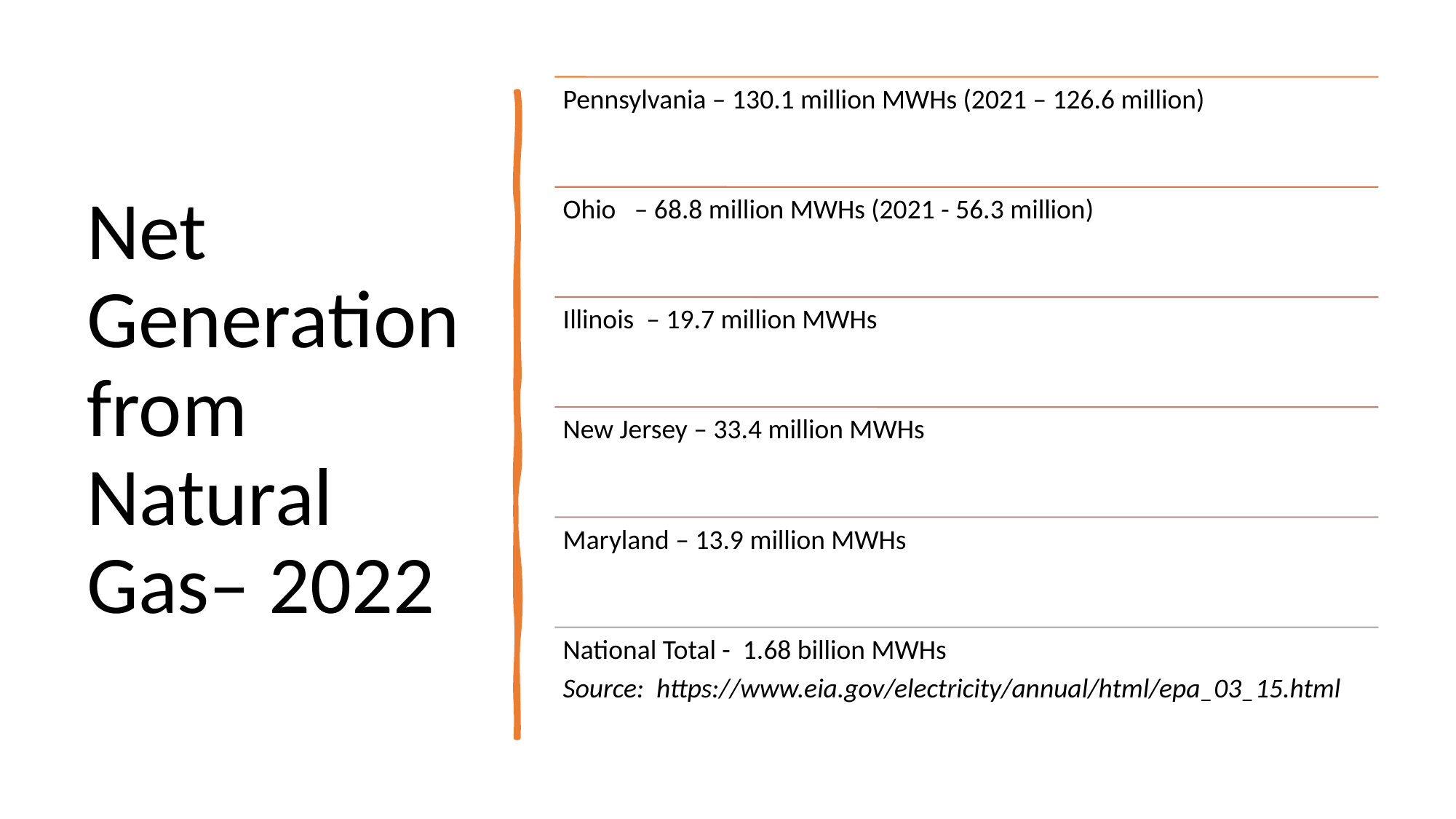

Pennsylvania – 130.1 million MWHs (2021 – 126.6 million)
Ohio   – 68.8 million MWHs (2021 - 56.3 million)
Illinois  – 19.7 million MWHs
New Jersey – 33.4 million MWHs
Maryland – 13.9 million MWHs
National Total -  1.68 billion MWHs
Source:  https://www.eia.gov/electricity/annual/html/epa_03_15.html
# Net Generation from Natural Gas– 2022